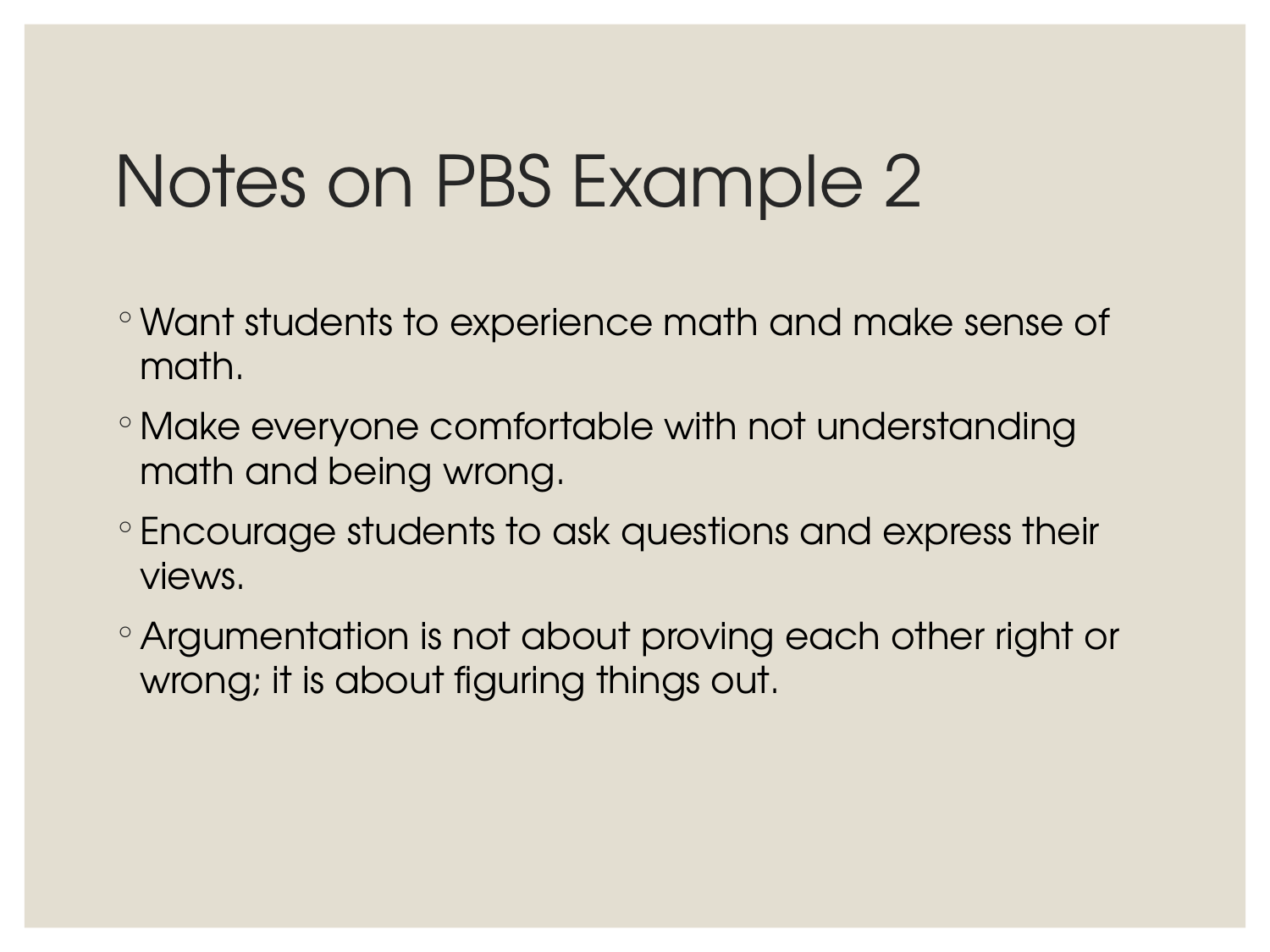

# Notes on PBS Example 2
Want students to experience math and make sense of math.
Make everyone comfortable with not understanding math and being wrong.
Encourage students to ask questions and express their views.
Argumentation is not about proving each other right or wrong; it is about figuring things out.